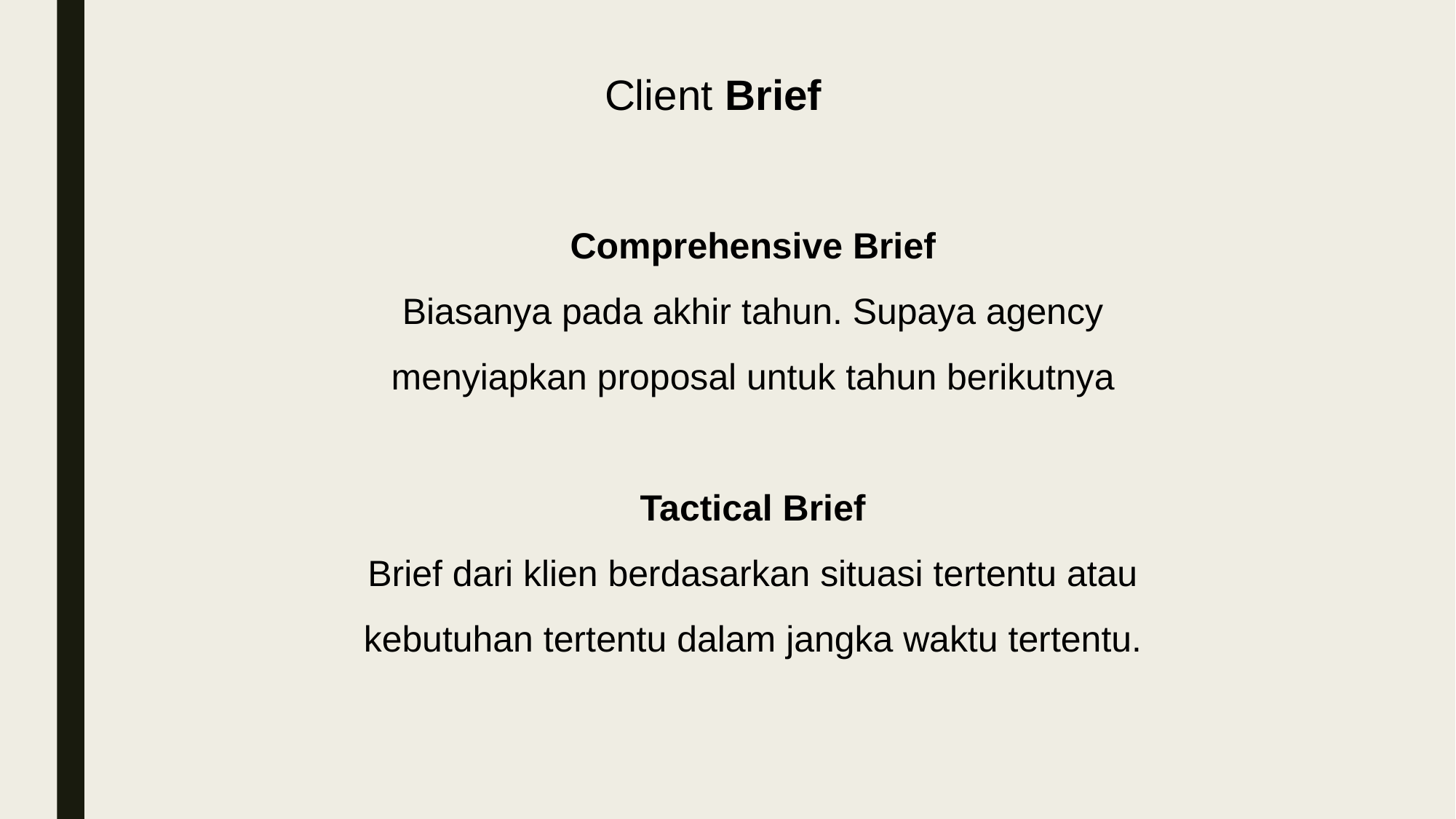

Client Brief
Comprehensive Brief
Biasanya pada akhir tahun. Supaya agency menyiapkan proposal untuk tahun berikutnya

Tactical Brief
Brief dari klien berdasarkan situasi tertentu atau kebutuhan tertentu dalam jangka waktu tertentu.